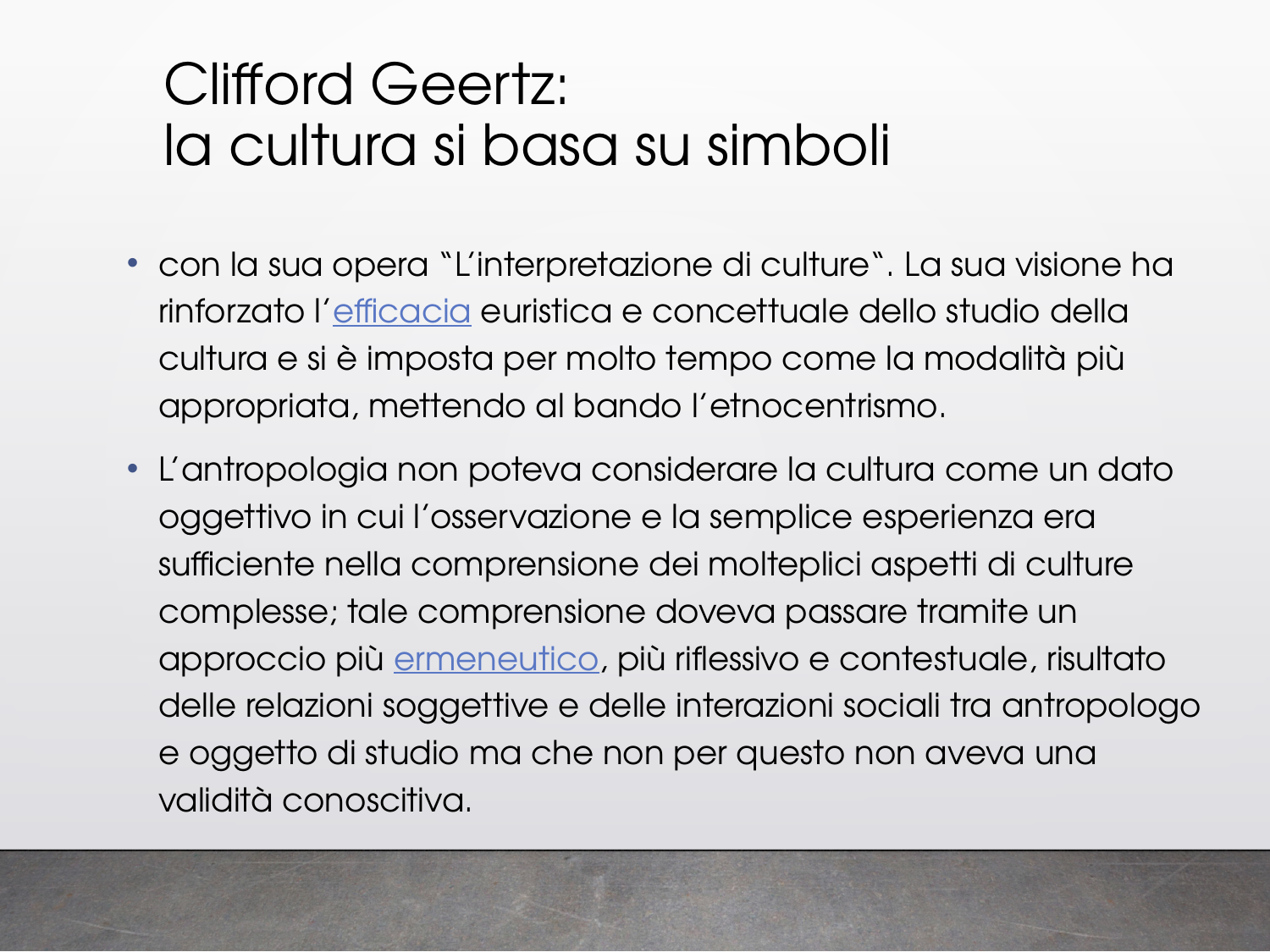

# Clifford Geertz: la cultura si basa su simboli
con la sua opera “L’interpretazione di culture“. La sua visione ha rinforzato l’efficacia euristica e concettuale dello studio della cultura e si è imposta per molto tempo come la modalità più appropriata, mettendo al bando l’etnocentrismo.
L’antropologia non poteva considerare la cultura come un dato oggettivo in cui l’osservazione e la semplice esperienza era sufficiente nella comprensione dei molteplici aspetti di culture complesse; tale comprensione doveva passare tramite un approccio più ermeneutico, più riflessivo e contestuale, risultato delle relazioni soggettive e delle interazioni sociali tra antropologo e oggetto di studio ma che non per questo non aveva una validità conoscitiva.